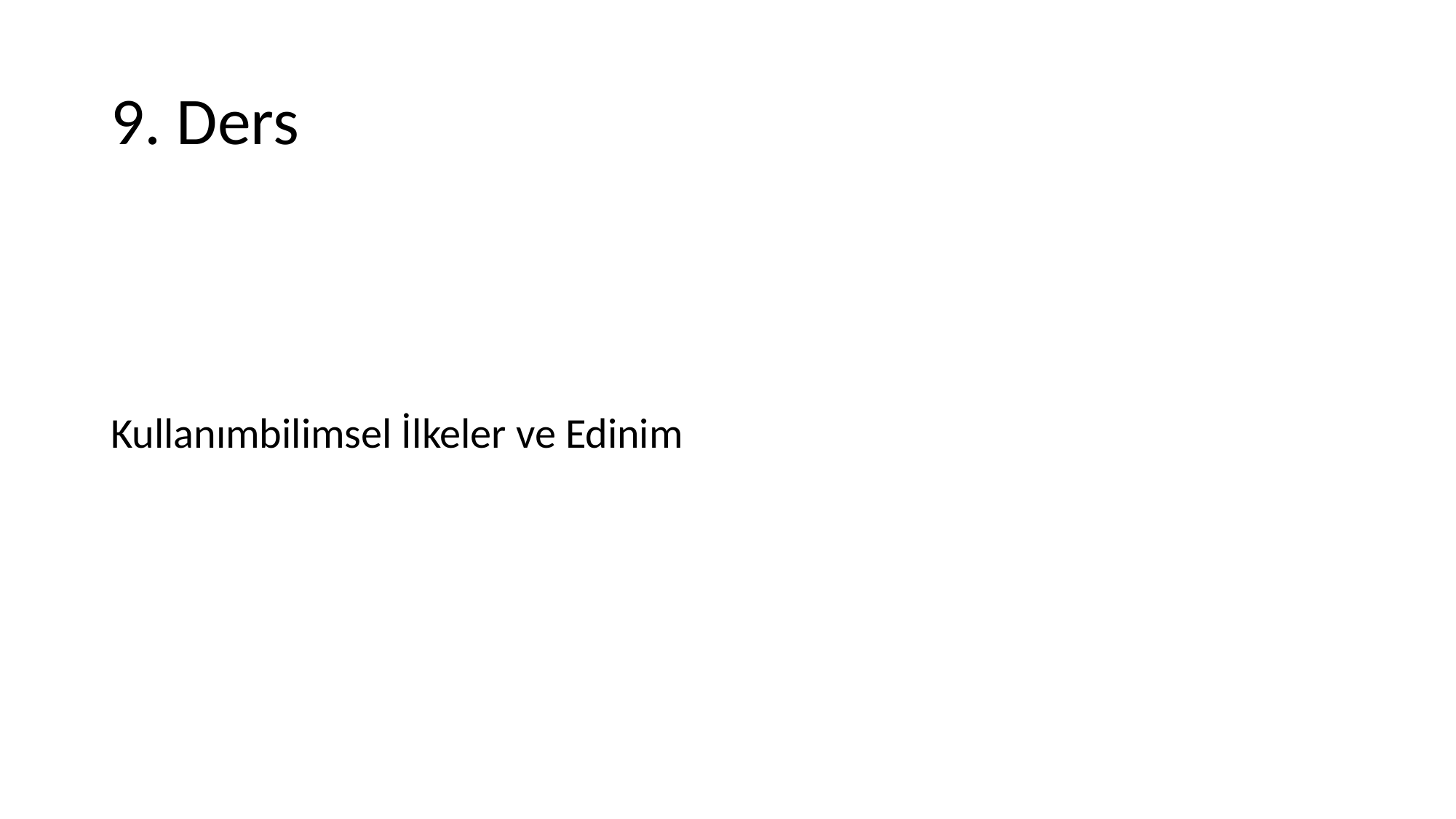

# 9. Ders

Kullanımbilimsel İlkeler ve Edinim